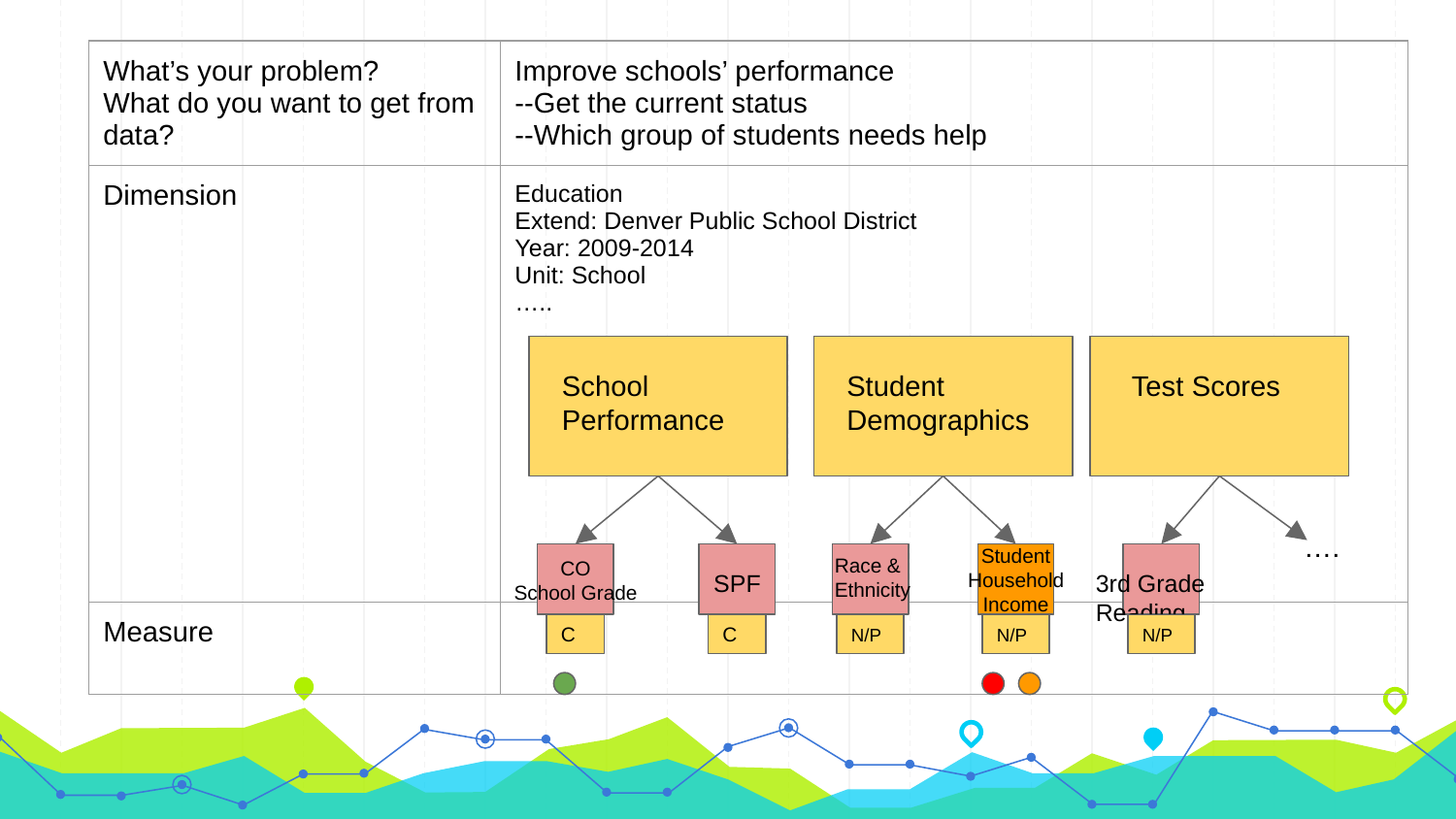

| What’s your problem? What do you want to get from data? | Improve schools’ performance --Get the current status --Which group of students needs help |
| --- | --- |
| Dimension | Education Extend: Denver Public School District Year: 2009-2014 Unit: School ….. |
| Measure |  |

School   Performance
Student Demographics
Student Demographics
Test Scores
….
Student Household Income
Race & Ethnicity
CO
School Grade

SPF
3rd Grade Reading
C
C
N/P
N/P
N/P